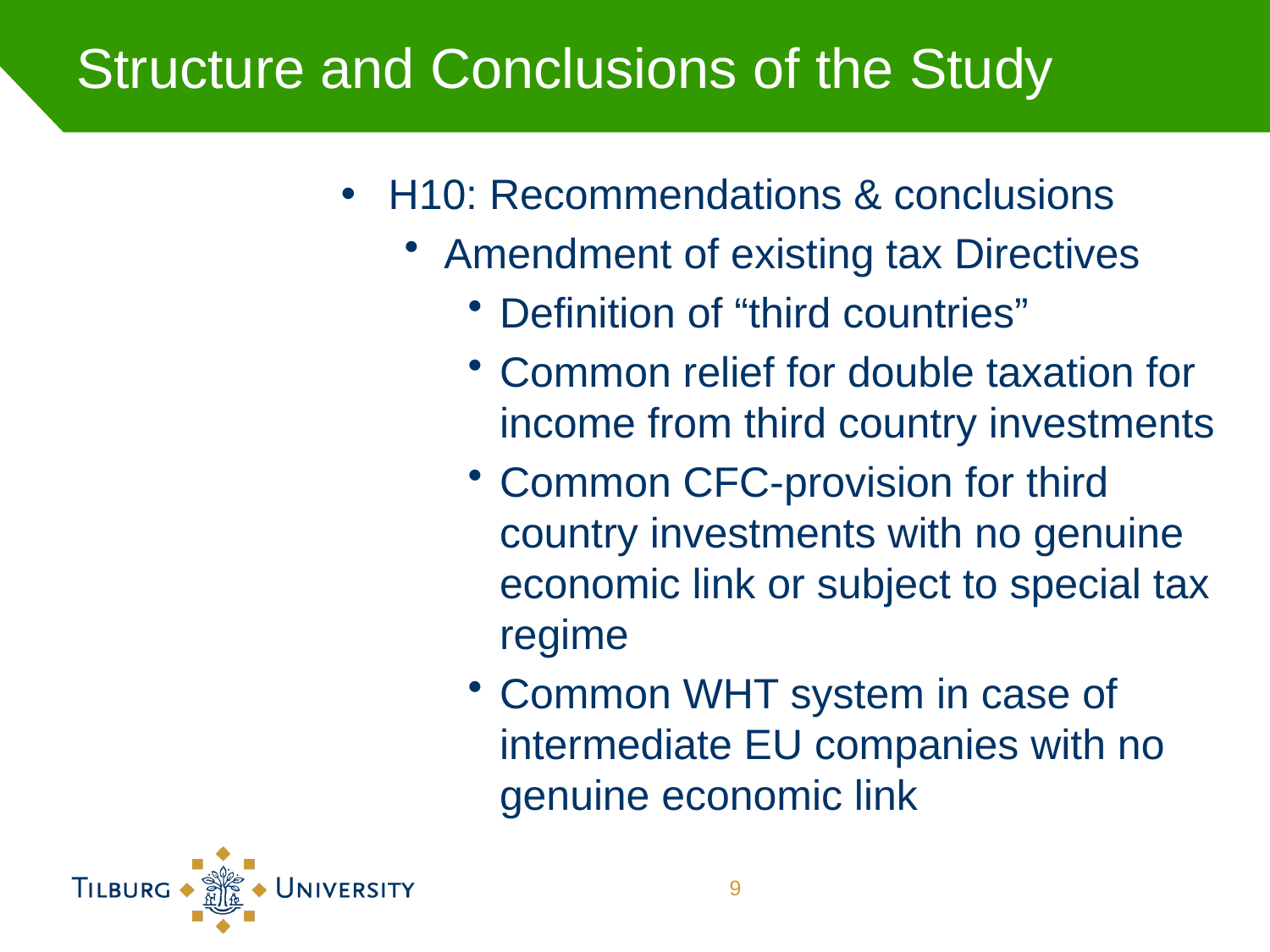

# Structure and Conclusions of the Study

H10: Recommendations & conclusions
Amendment of existing tax Directives
Definition of “third countries”
Common relief for double taxation for income from third country investments
Common CFC-provision for third country investments with no genuine economic link or subject to special tax regime
Common WHT system in case of intermediate EU companies with no genuine economic link

9